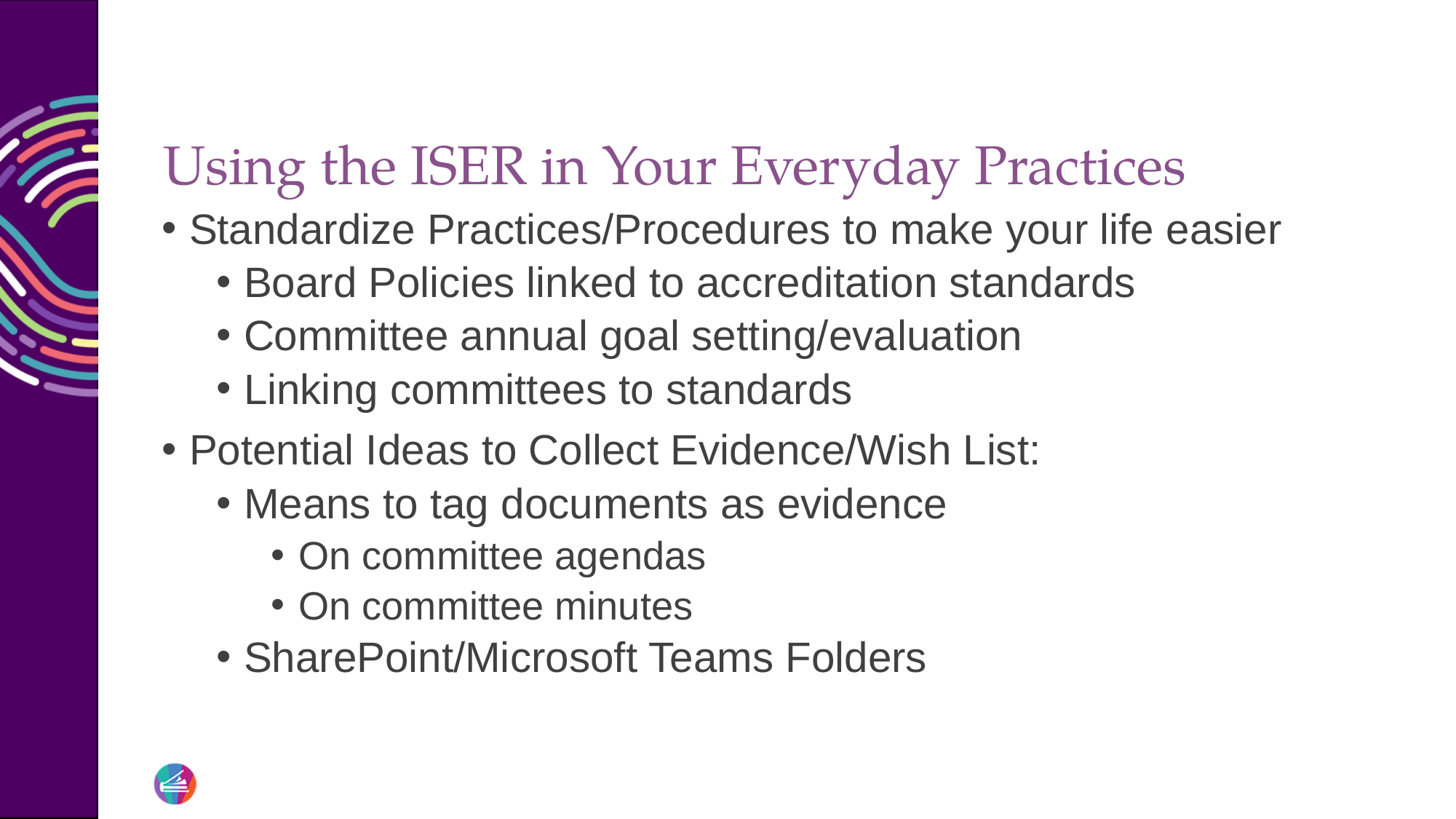

# Using the ISER in Your Everyday Practices
Standardize Practices/Procedures to make your life easier
Board Policies linked to accreditation standards
Committee annual goal setting/evaluation
Linking committees to standards
Potential Ideas to Collect Evidence/Wish List:
Means to tag documents as evidence
On committee agendas
On committee minutes
SharePoint/Microsoft Teams Folders